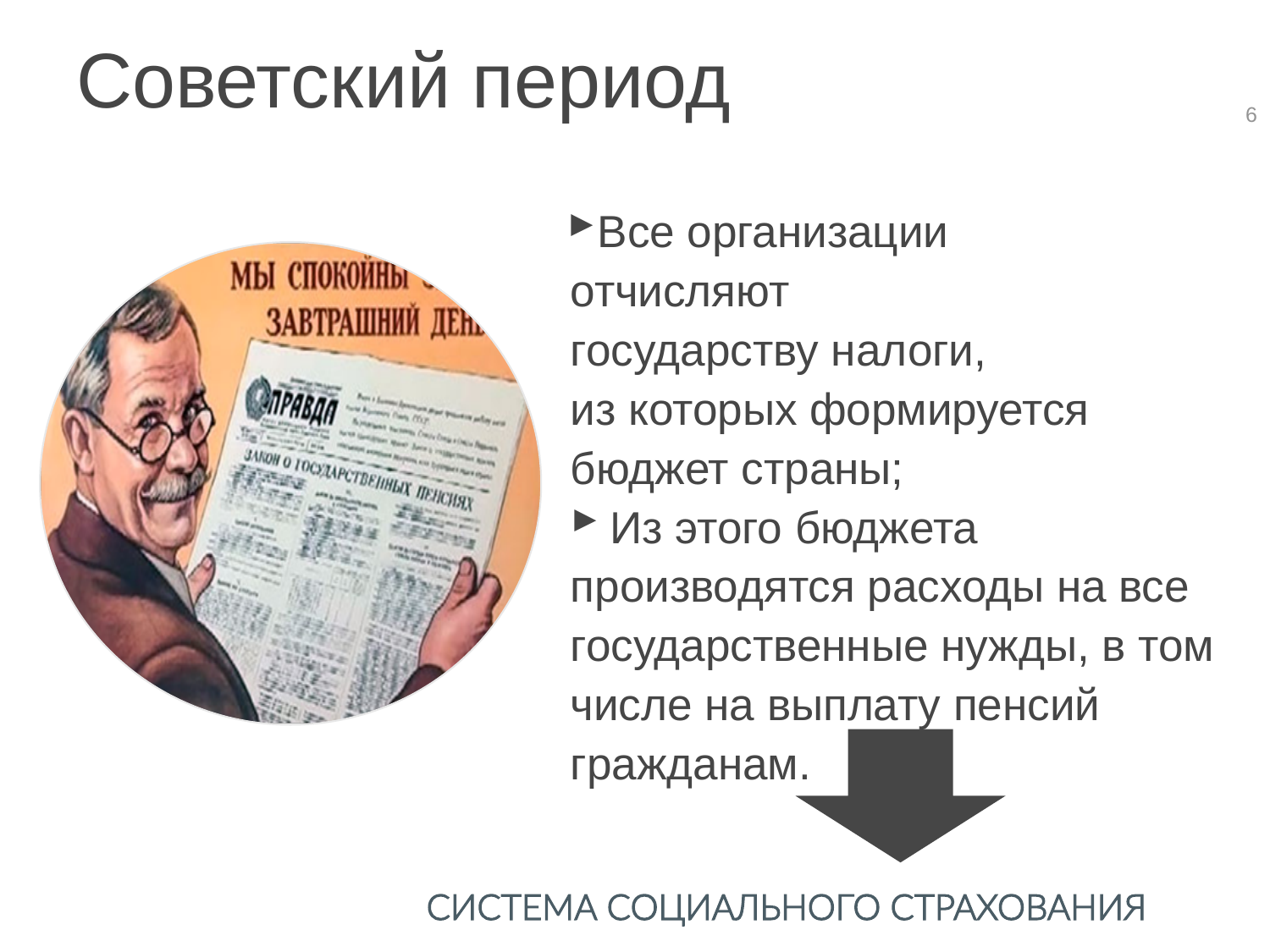

Советский период
6
Все организации
отчисляют
государству налоги,
из которых формируется
бюджет страны;
 Из этого бюджета производятся расходы на все государственные нужды, в том числе на выплату пенсий гражданам.

СИСТЕМА СОЦИАЛЬНОГО СТРАХОВАНИЯ